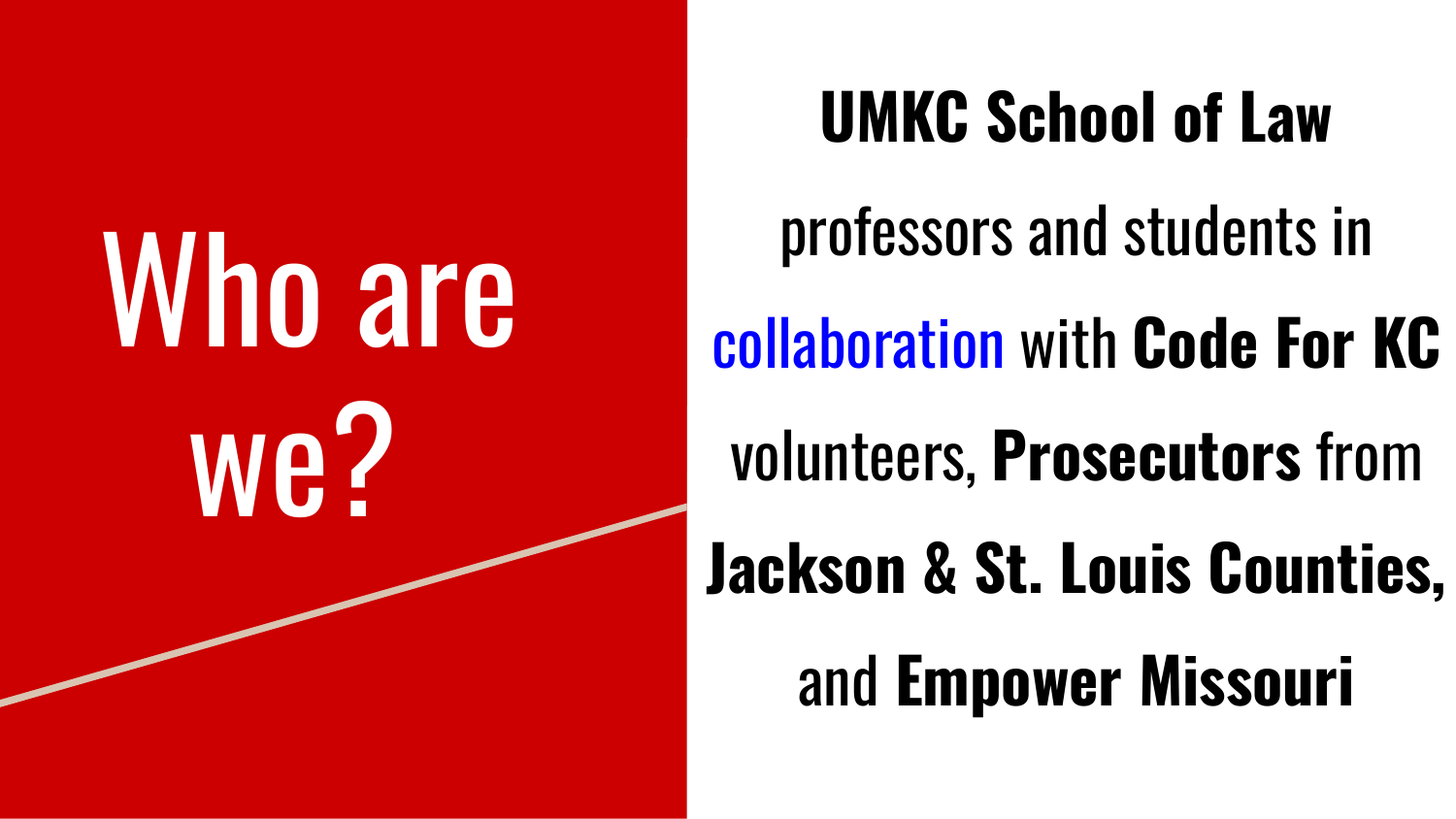

UMKC School of Law professors and students in collaboration with Code For KC volunteers, Prosecutors from Jackson & St. Louis Counties, and Empower Missouri
# Who are we?